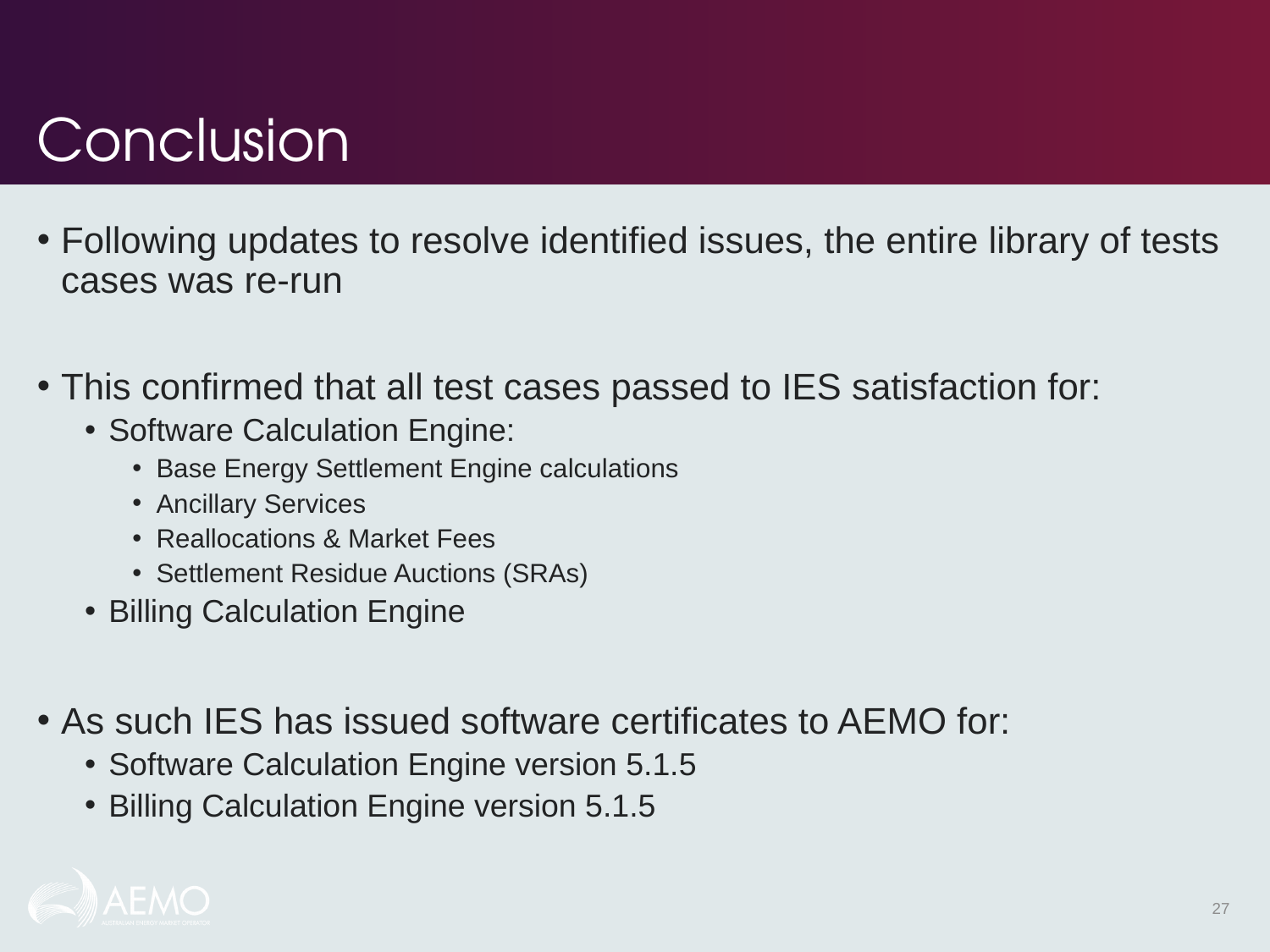

# Conclusion
Following updates to resolve identified issues, the entire library of tests cases was re-run

This confirmed that all test cases passed to IES satisfaction for:
Software Calculation Engine:
Base Energy Settlement Engine calculations
Ancillary Services
Reallocations & Market Fees
Settlement Residue Auctions (SRAs)
Billing Calculation Engine

As such IES has issued software certificates to AEMO for:
Software Calculation Engine version 5.1.5
Billing Calculation Engine version 5.1.5

27